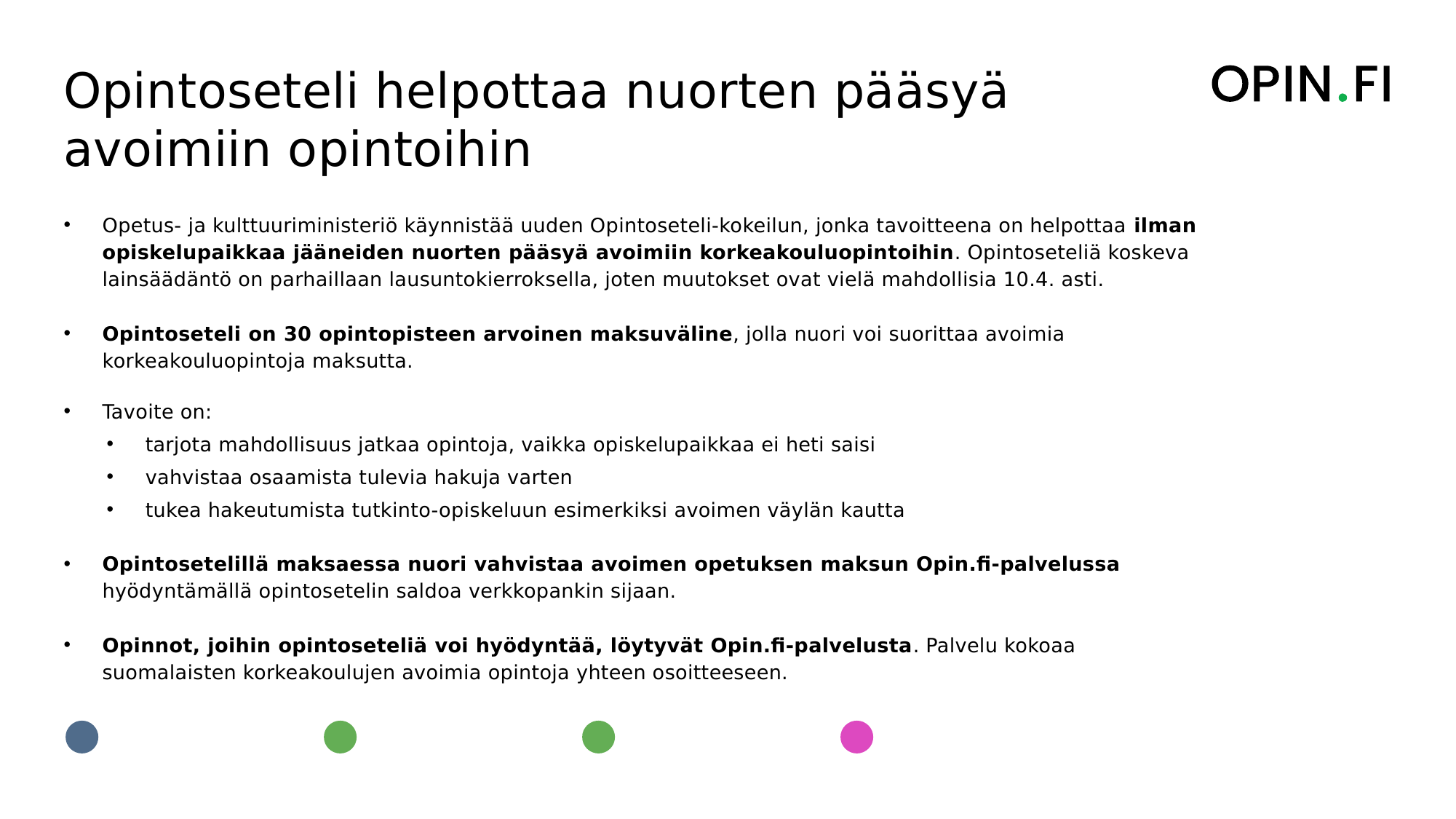

# Opintoseteli helpottaa nuorten pääsyä avoimiin opintoihin
Opetus- ja kulttuuriministeriö käynnistää uuden Opintoseteli‑kokeilun, jonka tavoitteena on helpottaa ilman opiskelupaikkaa jääneiden nuorten pääsyä avoimiin korkeakouluopintoihin. Opintoseteliä koskeva lainsäädäntö on parhaillaan lausuntokierroksella, joten muutokset ovat vielä mahdollisia 10.4. asti.
Opintoseteli on 30 opintopisteen arvoinen maksuväline, jolla nuori voi suorittaa avoimia korkeakouluopintoja maksutta.
Tavoite on:
tarjota mahdollisuus jatkaa opintoja, vaikka opiskelupaikkaa ei heti saisi
vahvistaa osaamista tulevia hakuja varten
tukea hakeutumista tutkinto-opiskeluun esimerkiksi avoimen väylän kautta
Opintosetelillä maksaessa nuori vahvistaa avoimen opetuksen maksun Opin.fi-palvelussa hyödyntämällä opintosetelin saldoa verkkopankin sijaan.
Opinnot, joihin opintoseteliä voi hyödyntää, löytyvät Opin.fi-palvelusta. Palvelu kokoaa suomalaisten korkeakoulujen avoimia opintoja yhteen osoitteeseen.